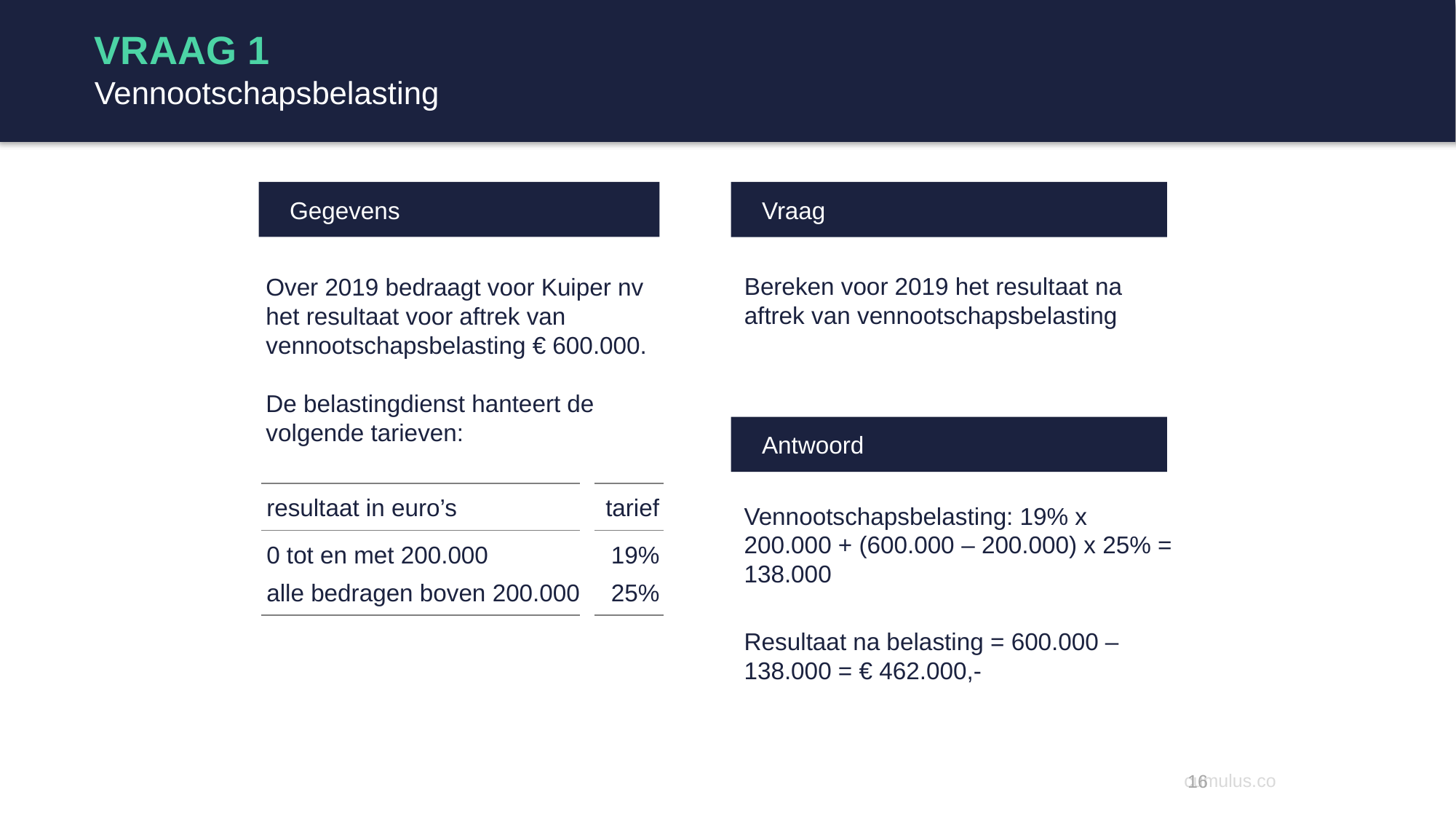

# VRAAG 1 Vennootschapsbelasting
   Gegevens
   Vraag
Bereken voor 2019 het resultaat na aftrek van vennootschapsbelasting
Over 2019 bedraagt voor Kuiper nv het resultaat voor aftrek van vennootschapsbelasting € 600.000.

De belastingdienst hanteert de volgende tarieven:

   Antwoord
resultaat in euro’s

0 tot en met 200.000
alle bedragen boven 200.000
tarief

19%
25%
Vennootschapsbelasting: 19% x 200.000 + (600.000 – 200.000) x 25% = 138.000

Resultaat na belasting = 600.000 – 138.000 = € 462.000,-
16